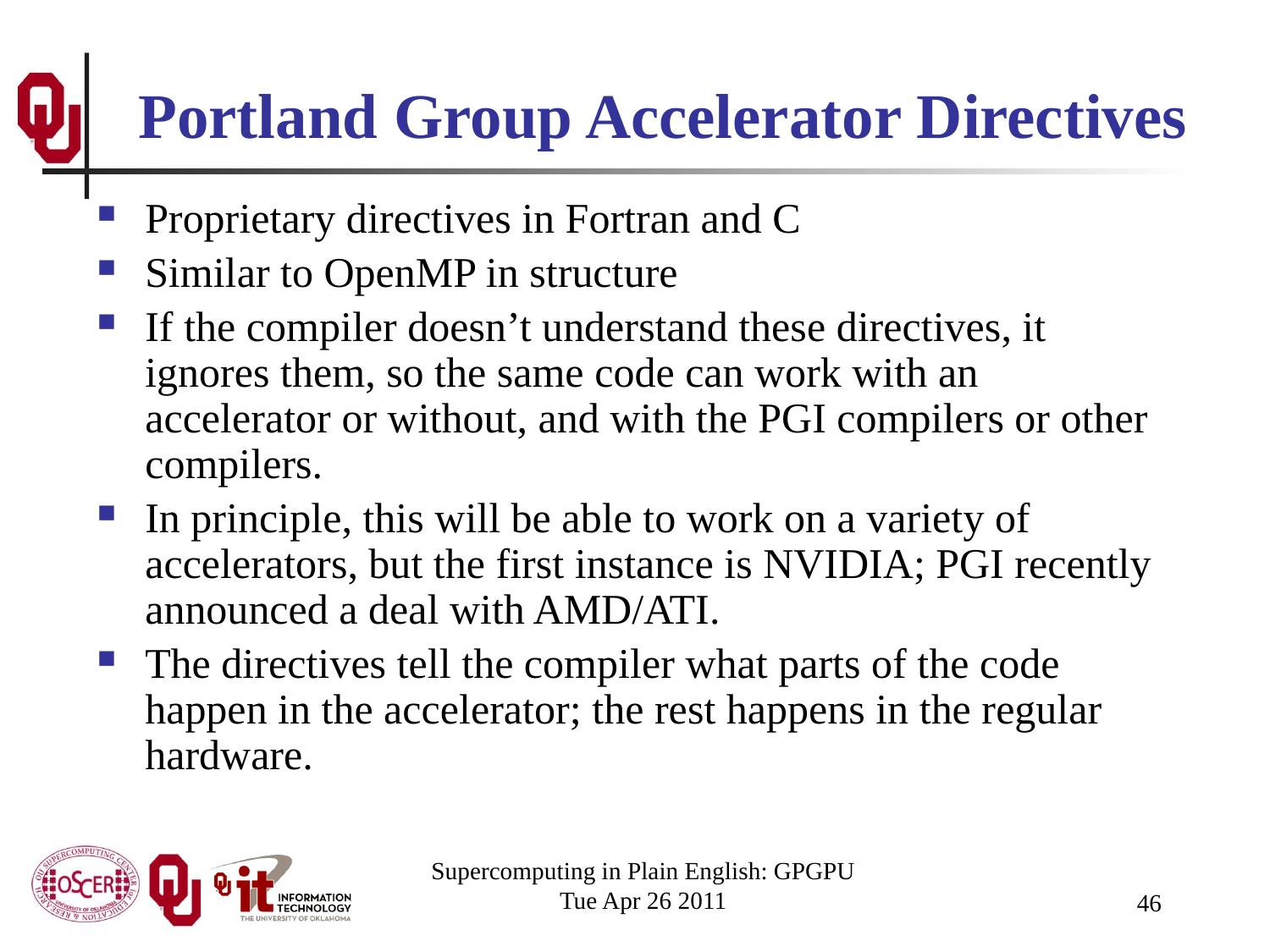

# Portland Group Accelerator Directives
Proprietary directives in Fortran and C
Similar to OpenMP in structure
If the compiler doesn’t understand these directives, it ignores them, so the same code can work with an accelerator or without, and with the PGI compilers or other compilers.
In principle, this will be able to work on a variety of accelerators, but the first instance is NVIDIA; PGI recently announced a deal with AMD/ATI.
The directives tell the compiler what parts of the code happen in the accelerator; the rest happens in the regular hardware.
Supercomputing in Plain English: GPGPU
Tue Apr 26 2011
46